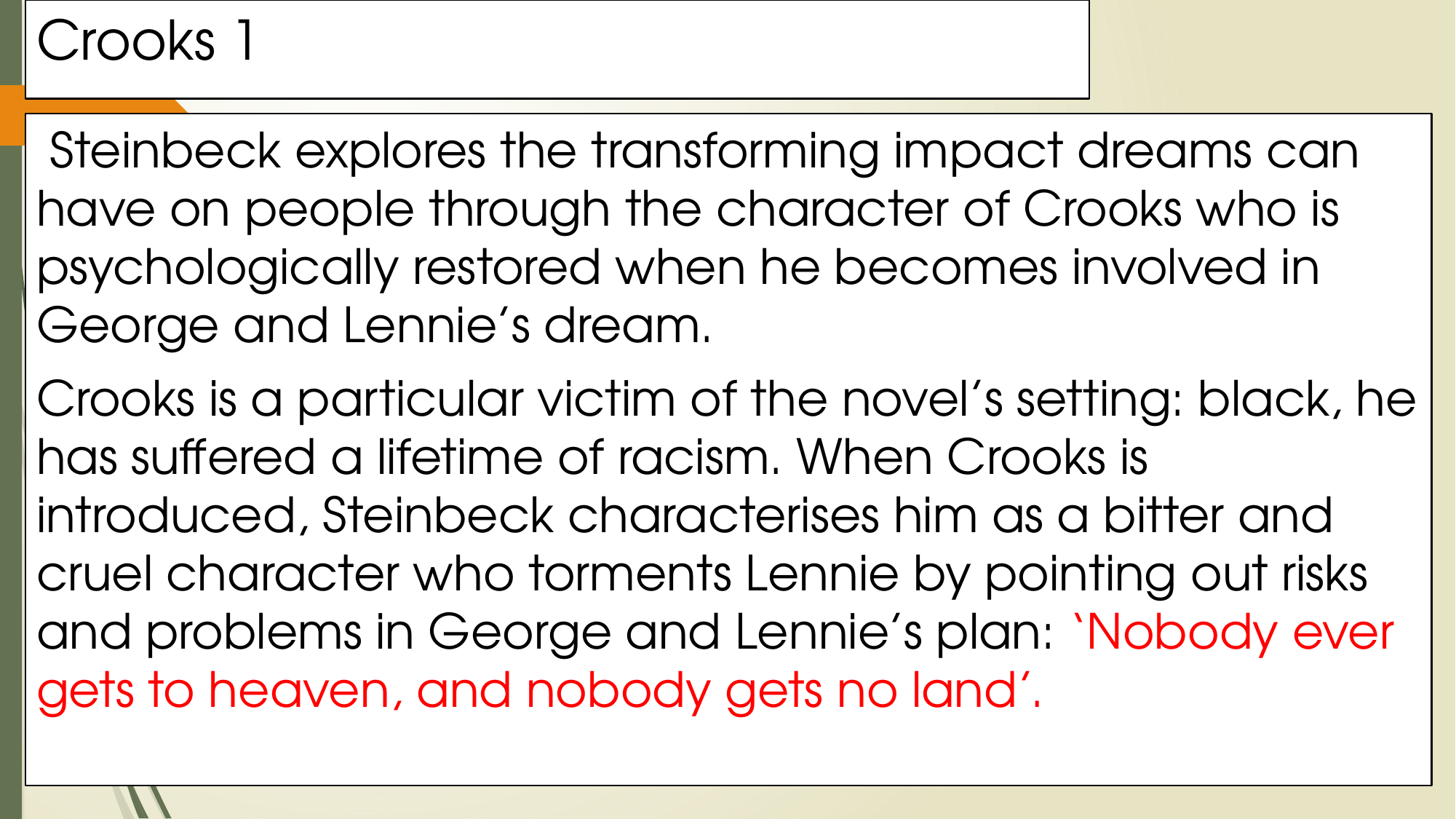

# Crooks 1
 Steinbeck explores the transforming impact dreams can have on people through the character of Crooks who is psychologically restored when he becomes involved in George and Lennie’s dream.
Crooks is a particular victim of the novel’s setting: black, he has suffered a lifetime of racism. When Crooks is introduced, Steinbeck characterises him as a bitter and cruel character who torments Lennie by pointing out risks and problems in George and Lennie’s plan: ‘Nobody ever gets to heaven, and nobody gets no land’.